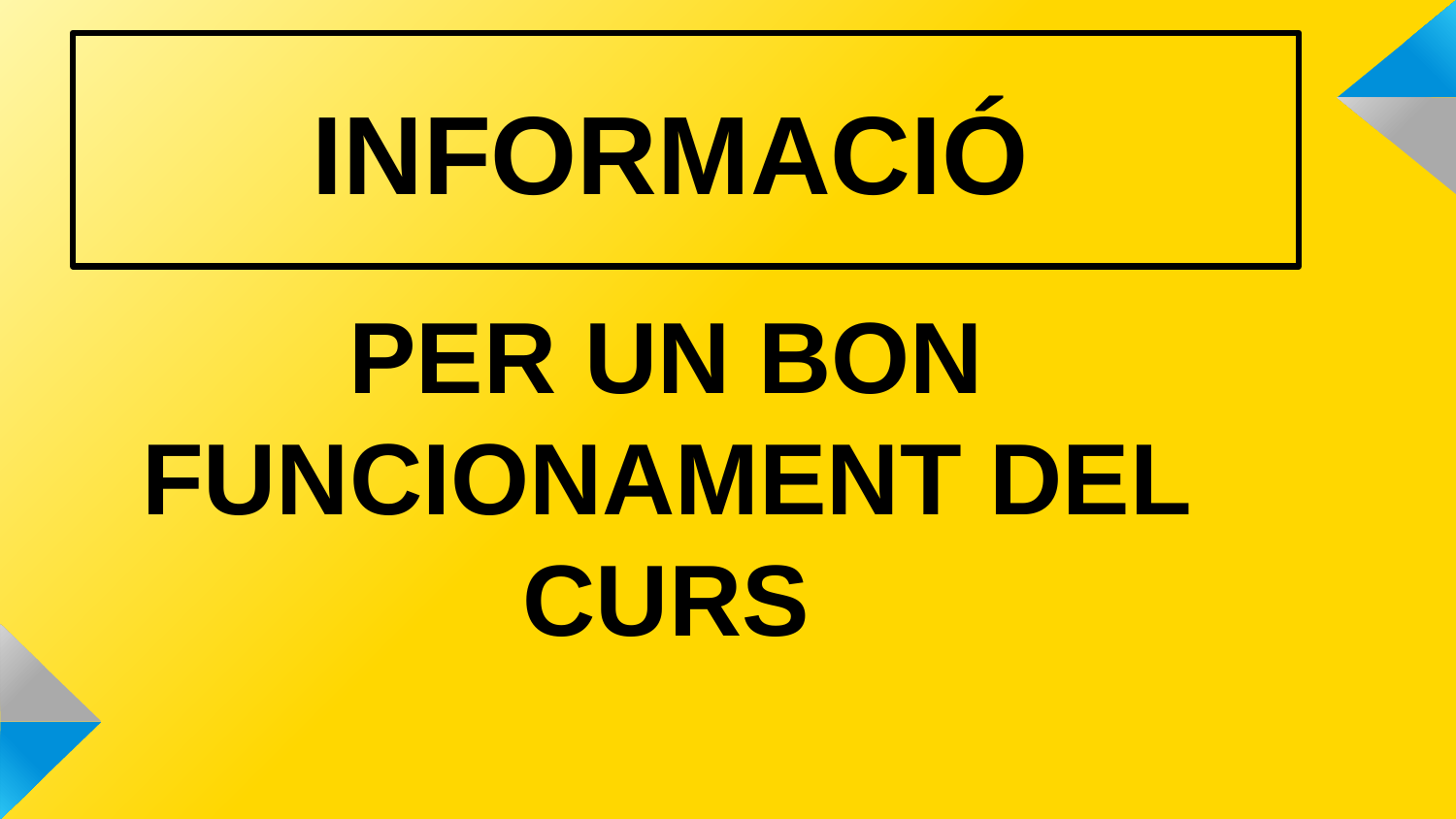

INFORMACIÓ
PER UN BON FUNCIONAMENT DEL CURS